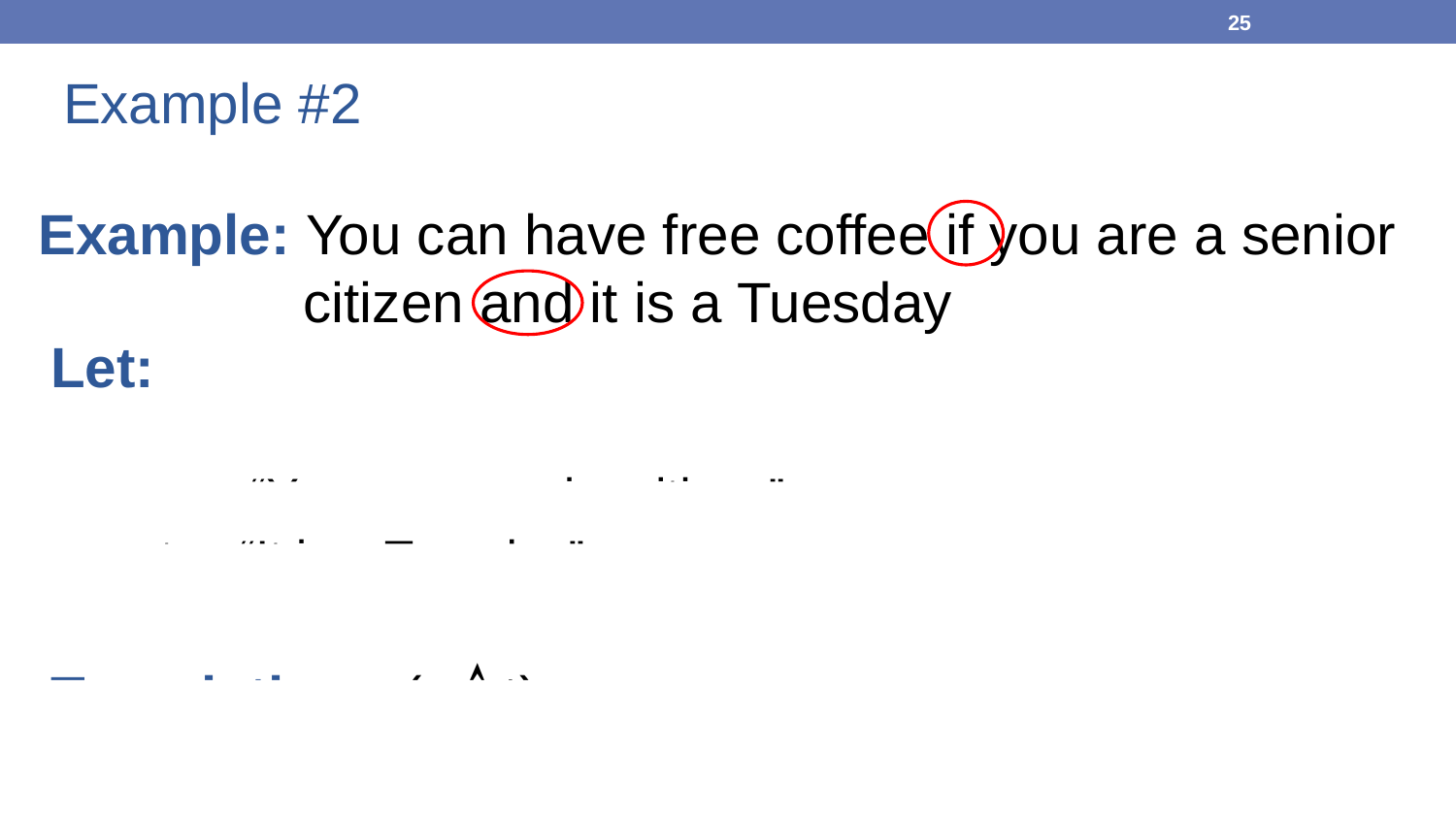

25
# Example #2
Example: You can have free coffee if you are a senior citizen and it is a Tuesday

Let:
c ≡ “You can have free coffee”
s ≡ “You are a senior citizen”
t ≡ “It is a Tuesday”

Translation:  (s ∧ t) → c